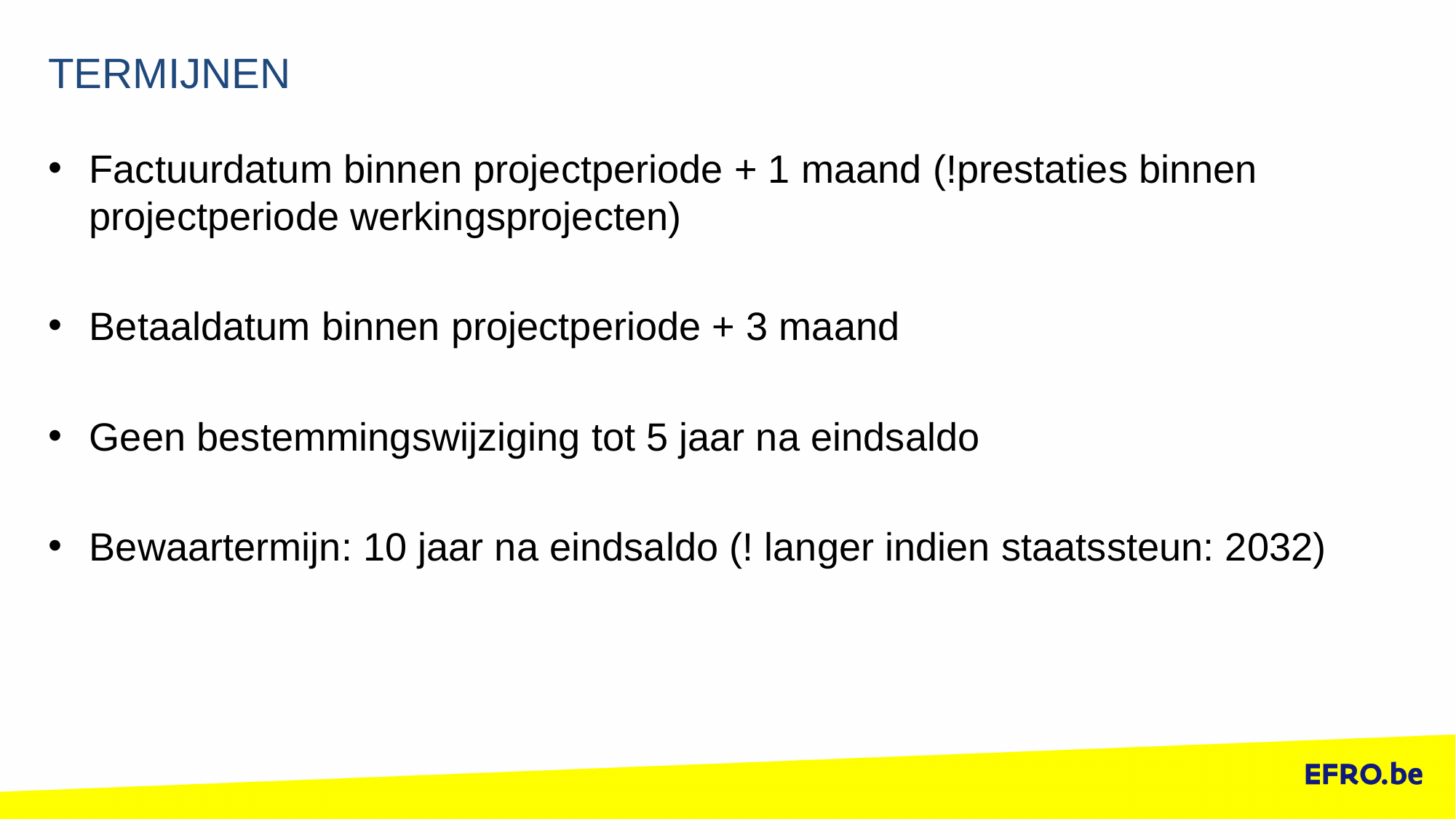

# TERMIJNEN
Factuurdatum binnen projectperiode + 1 maand (!prestaties binnen projectperiode werkingsprojecten)

Betaaldatum binnen projectperiode + 3 maand

Geen bestemmingswijziging tot 5 jaar na eindsaldo

Bewaartermijn: 10 jaar na eindsaldo (! langer indien staatssteun: 2032)